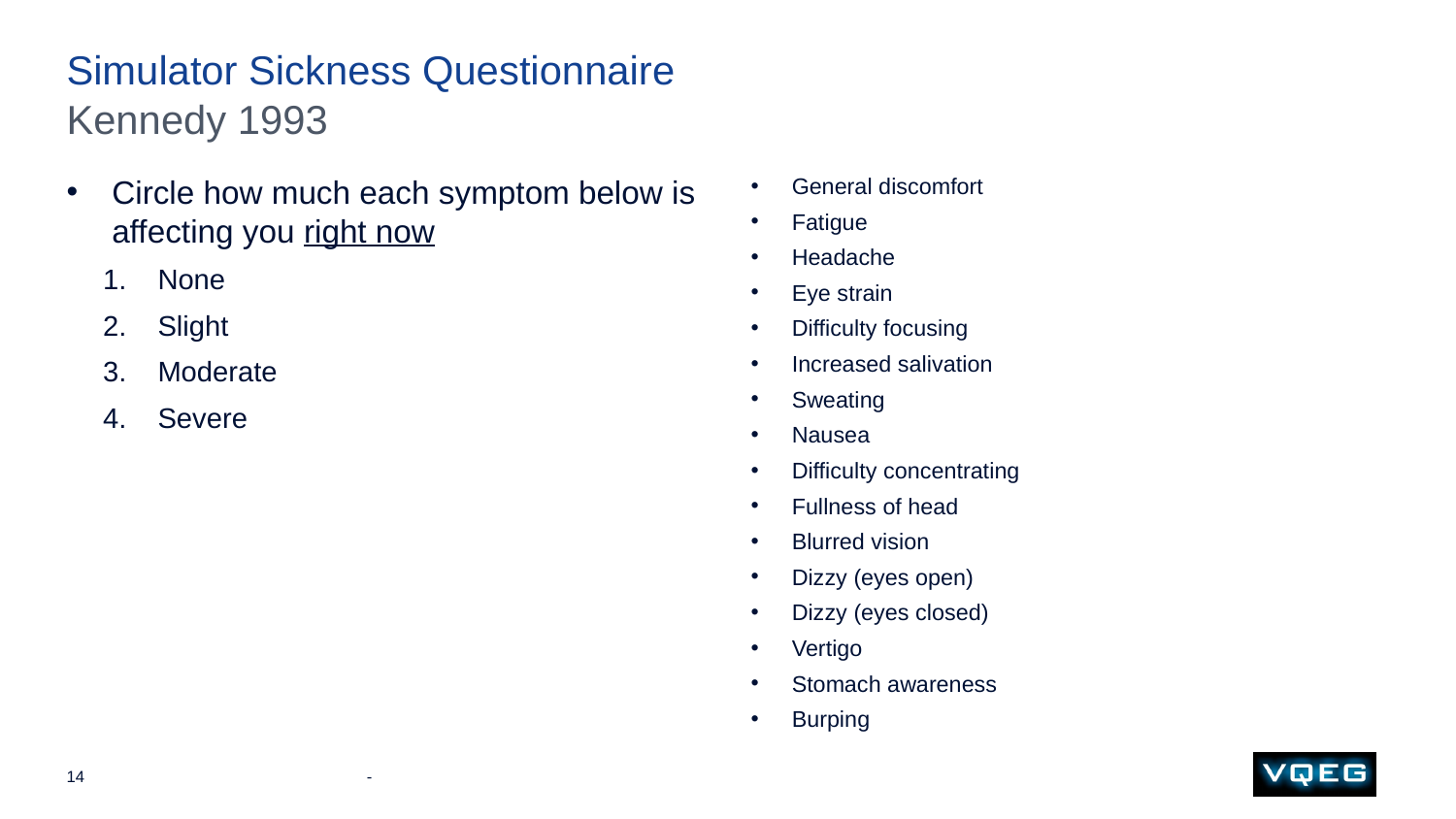

Simulator Sickness Questionnaire
Kennedy 1993
Circle how much each symptom below is affecting you right now
None
Slight
Moderate
Severe
General discomfort
Fatigue
Headache
Eye strain
Difficulty focusing
Increased salivation
Sweating
Nausea
Difficulty concentrating
Fullness of head
Blurred vision
Dizzy (eyes open)
Dizzy (eyes closed)
Vertigo
Stomach awareness
Burping
-